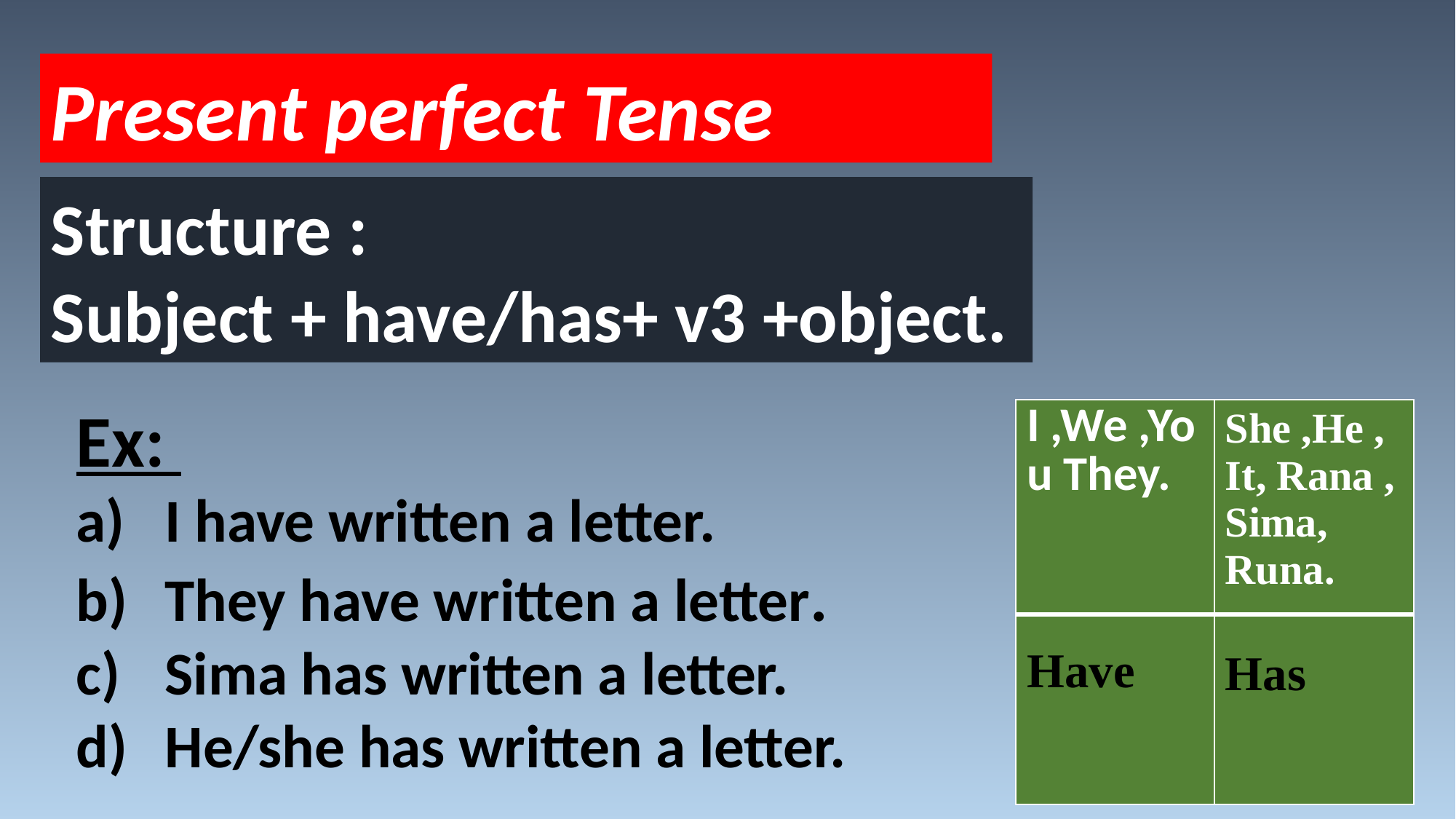

Present perfect Tense
Structure :
Subject + have/has+ v3 +object.
Ex:
I have written a letter.
They have written a letter.
Sima has written a letter.
He/she has written a letter.
| I ,We ,You They. | She ,He , It, Rana , Sima, Runa. |
| --- | --- |
| Have | Has |